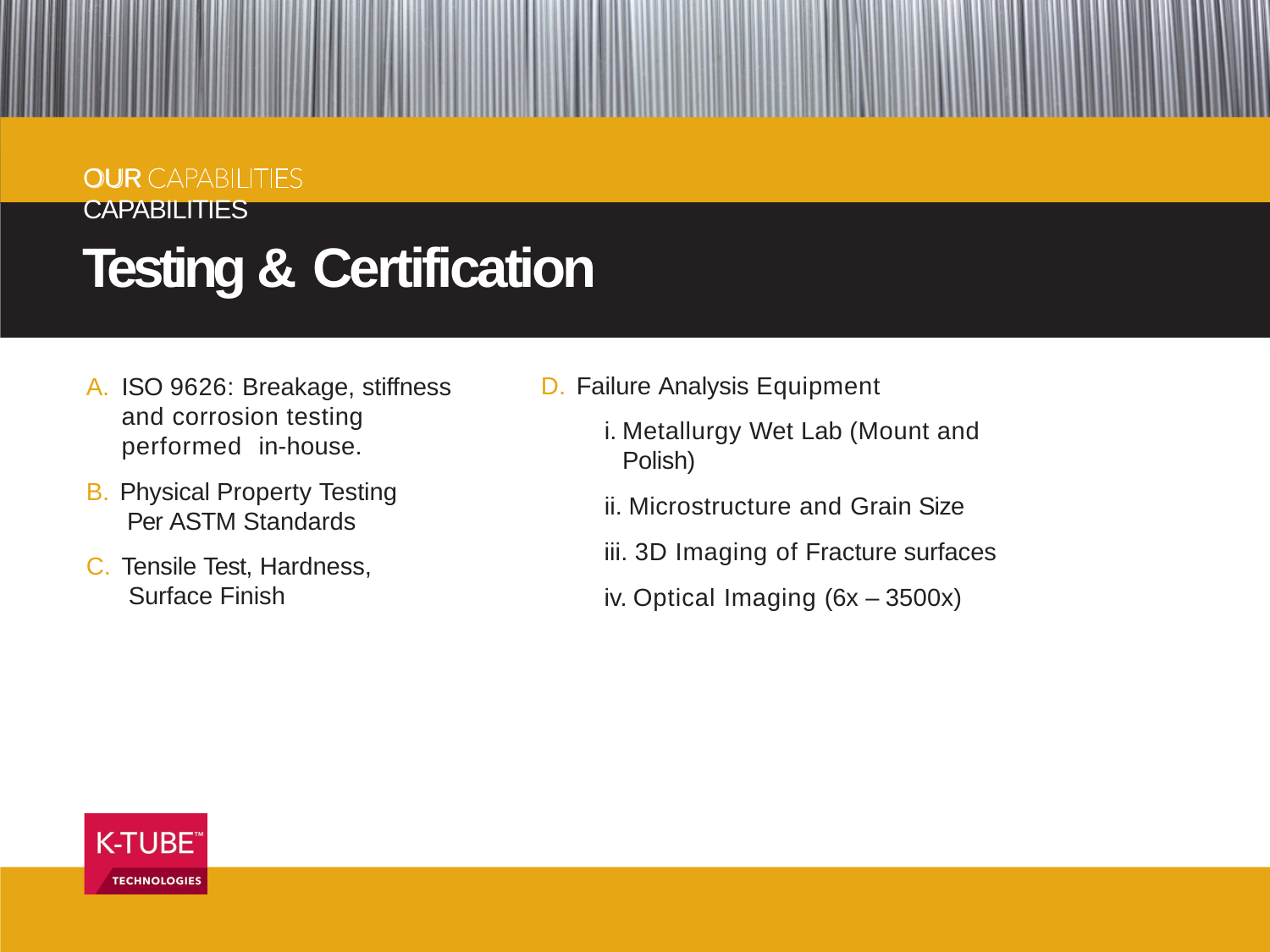

OUR CAPABILITIES

# Testing & Certification
Failure Analysis Equipment
Metallurgy Wet Lab (Mount and Polish)
Microstructure and Grain Size
3D Imaging of Fracture surfaces
Optical Imaging (6x –  3500x)
ISO 9626: Breakage, stiffness  and corrosion testing performed  in-house.
Physical Property Testing  Per ASTM Standards
Tensile Test, Hardness,  Surface Finish